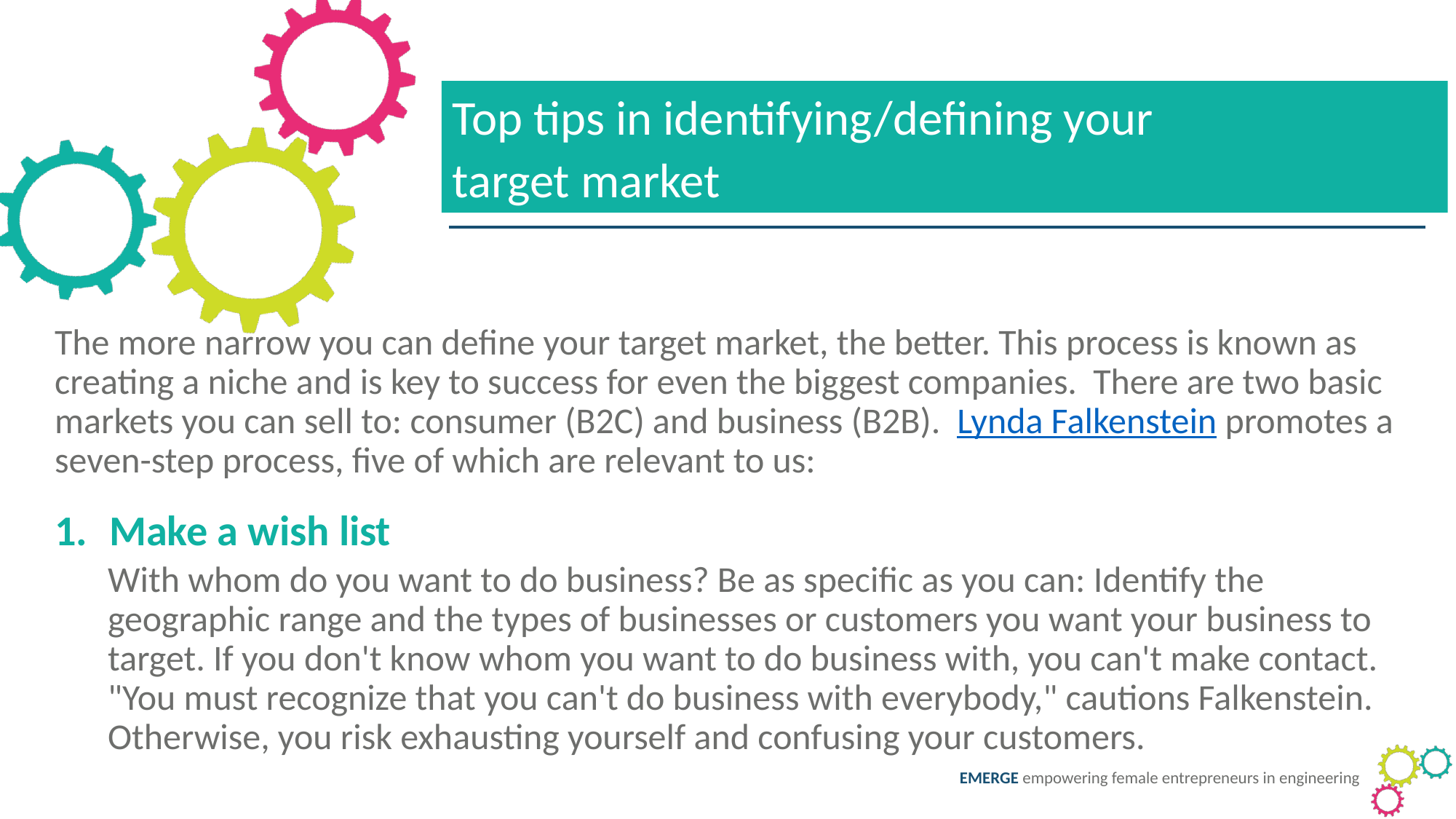

Top tips in identifying/defining your
target market
The more narrow you can define your target market, the better. This process is known as creating a niche and is key to success for even the biggest companies.  There are two basic markets you can sell to: consumer (B2C) and business (B2B).  Lynda Falkenstein promotes a seven-step process, five of which are relevant to us:

Make a wish list
With whom do you want to do business? Be as specific as you can: Identify the geographic range and the types of businesses or customers you want your business to target. If you don't know whom you want to do business with, you can't make contact. "You must recognize that you can't do business with everybody," cautions Falkenstein. Otherwise, you risk exhausting yourself and confusing your customers.